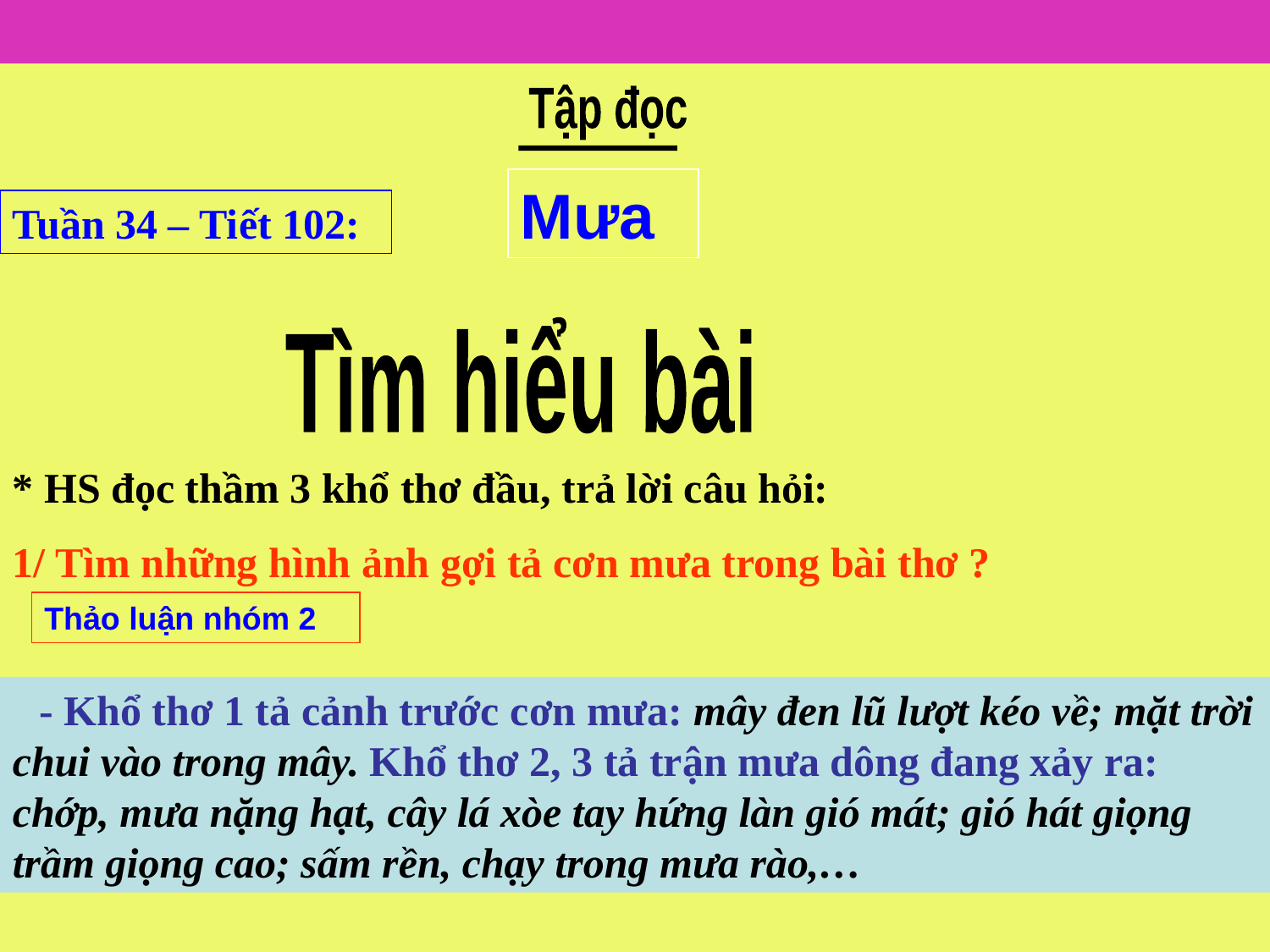

Tập đọc

Mưa
Tuần 34 – Tiết 102:
Tìm hiểu bài
* HS đọc thầm 3 khổ thơ đầu, trả lời câu hỏi:
1/ Tìm những hình ảnh gợi tả cơn mưa trong bài thơ ?
Thảo luận nhóm 2
   - Khổ thơ 1 tả cảnh trước cơn mưa: mây đen lũ lượt kéo về; mặt trời chui vào trong mây. Khổ thơ 2, 3 tả trận mưa dông đang xảy ra: chớp, mưa nặng hạt, cây lá xòe tay hứng làn gió mát; gió hát giọng trầm giọng cao; sấm rền, chạy trong mưa rào,…